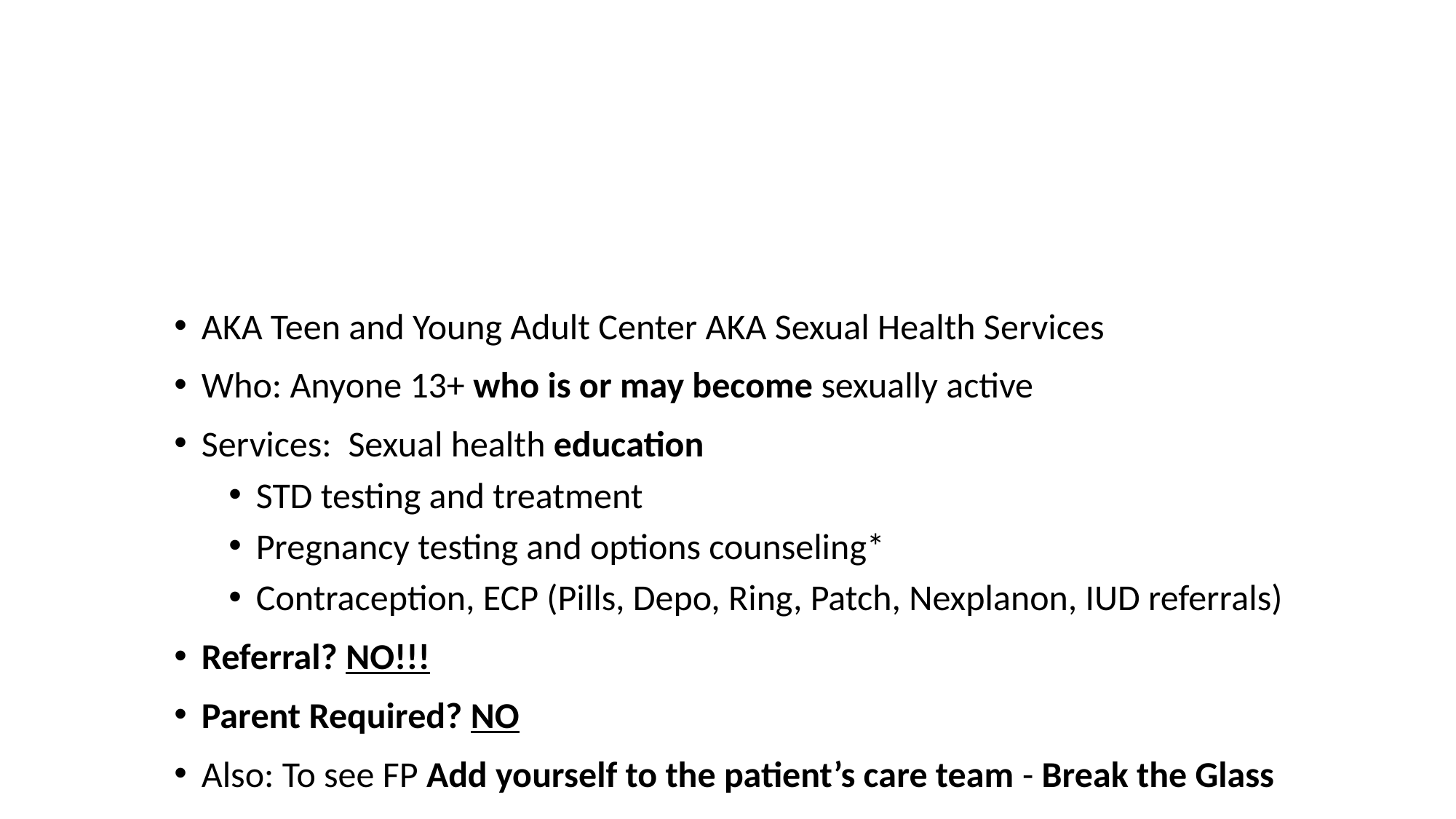

# Family Planning
AKA Teen and Young Adult Center AKA Sexual Health Services
Who: Anyone 13+ who is or may become sexually active
Services:  Sexual health education
STD testing and treatment
Pregnancy testing and options counseling*
Contraception, ECP (Pills, Depo, Ring, Patch, Nexplanon, IUD referrals)
Referral? NO!!!
Parent Required? NO
Also: To see FP Add yourself to the patient’s care team - Break the Glass